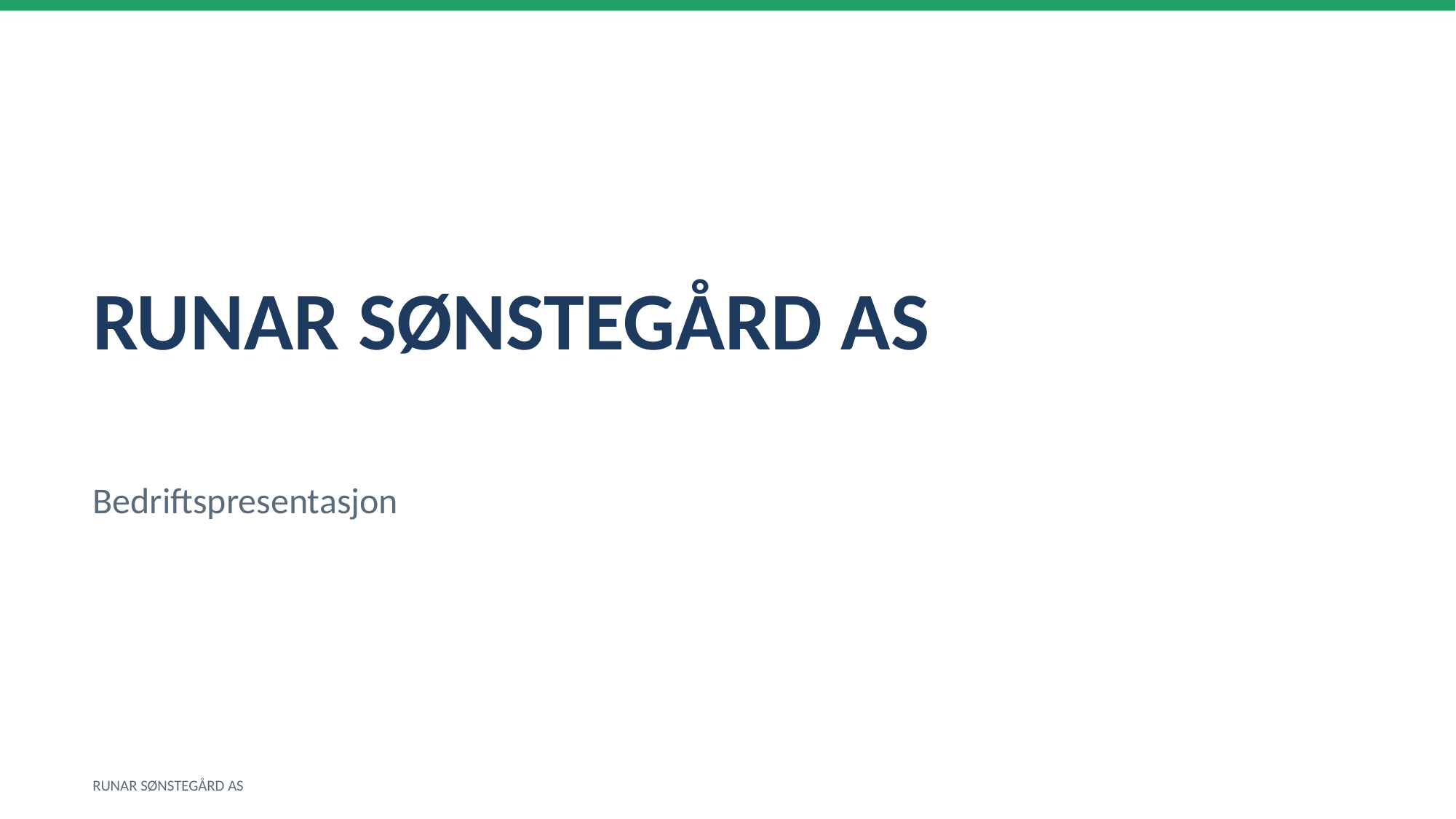

RUNAR SØNSTEGÅRD AS
Bedriftspresentasjon
RUNAR SØNSTEGÅRD AS